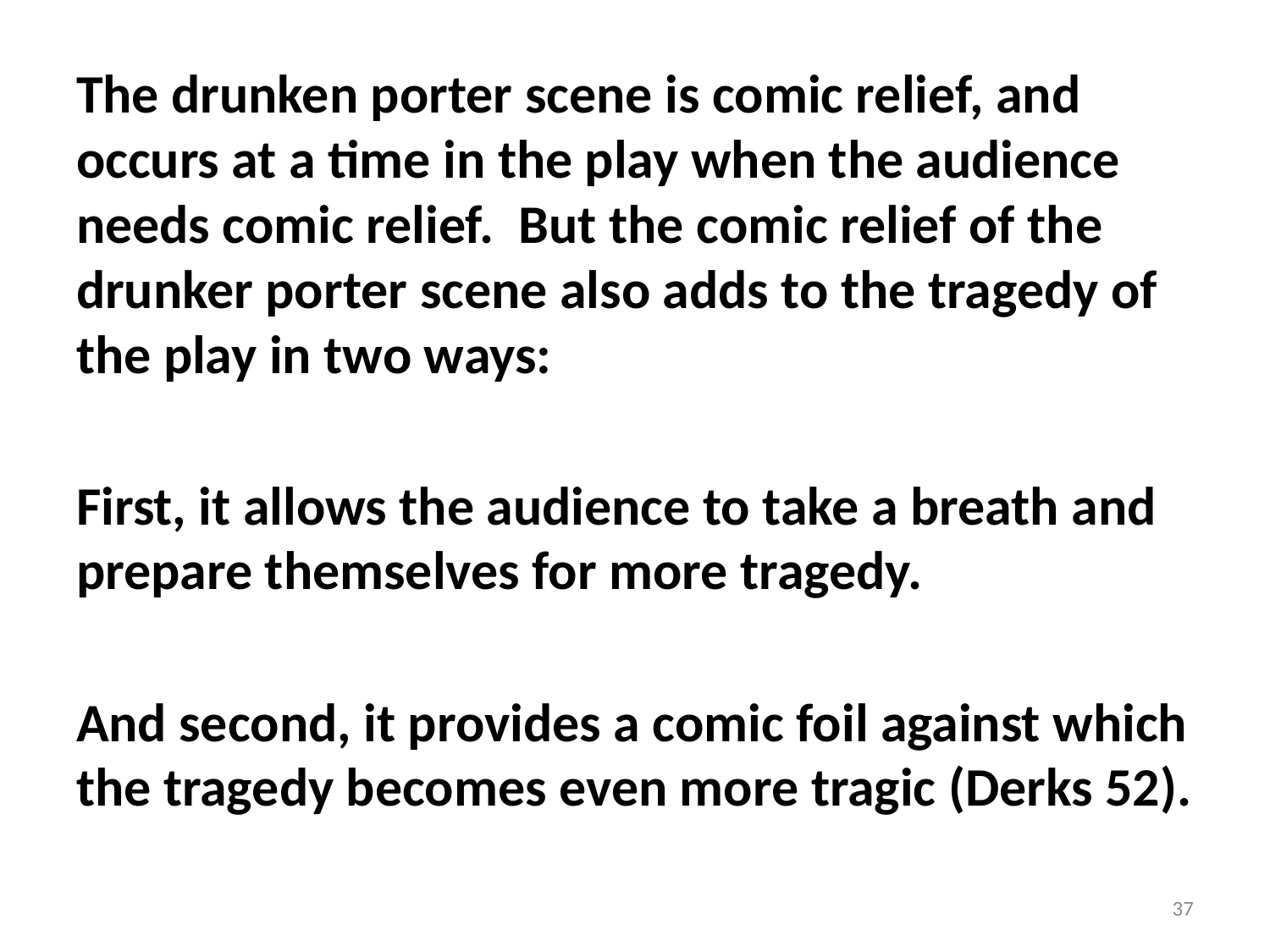

The drunken porter scene is comic relief, and occurs at a time in the play when the audience needs comic relief.  But the comic relief of the drunker porter scene also adds to the tragedy of the play in two ways:

First, it allows the audience to take a breath and prepare themselves for more tragedy.

And second, it provides a comic foil against which the tragedy becomes even more tragic (Derks 52).

37